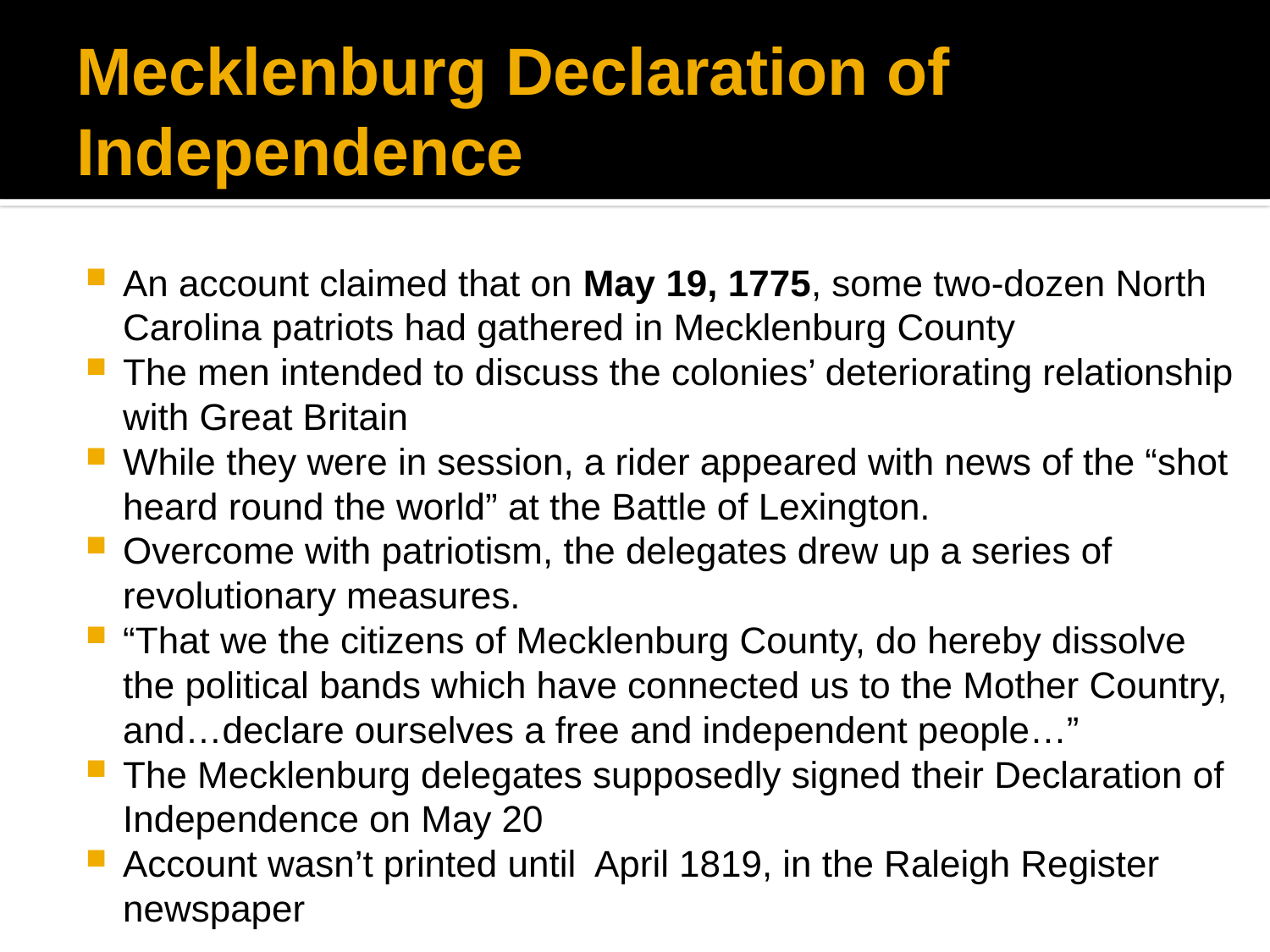

# Mecklenburg Declaration of Independence
An account claimed that on May 19, 1775, some two-dozen North Carolina patriots had gathered in Mecklenburg County
The men intended to discuss the colonies’ deteriorating relationship with Great Britain
While they were in session, a rider appeared with news of the “shot heard round the world” at the Battle of Lexington.
Overcome with patriotism, the delegates drew up a series of revolutionary measures.
“That we the citizens of Mecklenburg County, do hereby dissolve the political bands which have connected us to the Mother Country, and…declare ourselves a free and independent people…”
The Mecklenburg delegates supposedly signed their Declaration of Independence on May 20
Account wasn’t printed until  April 1819, in the Raleigh Register newspaper